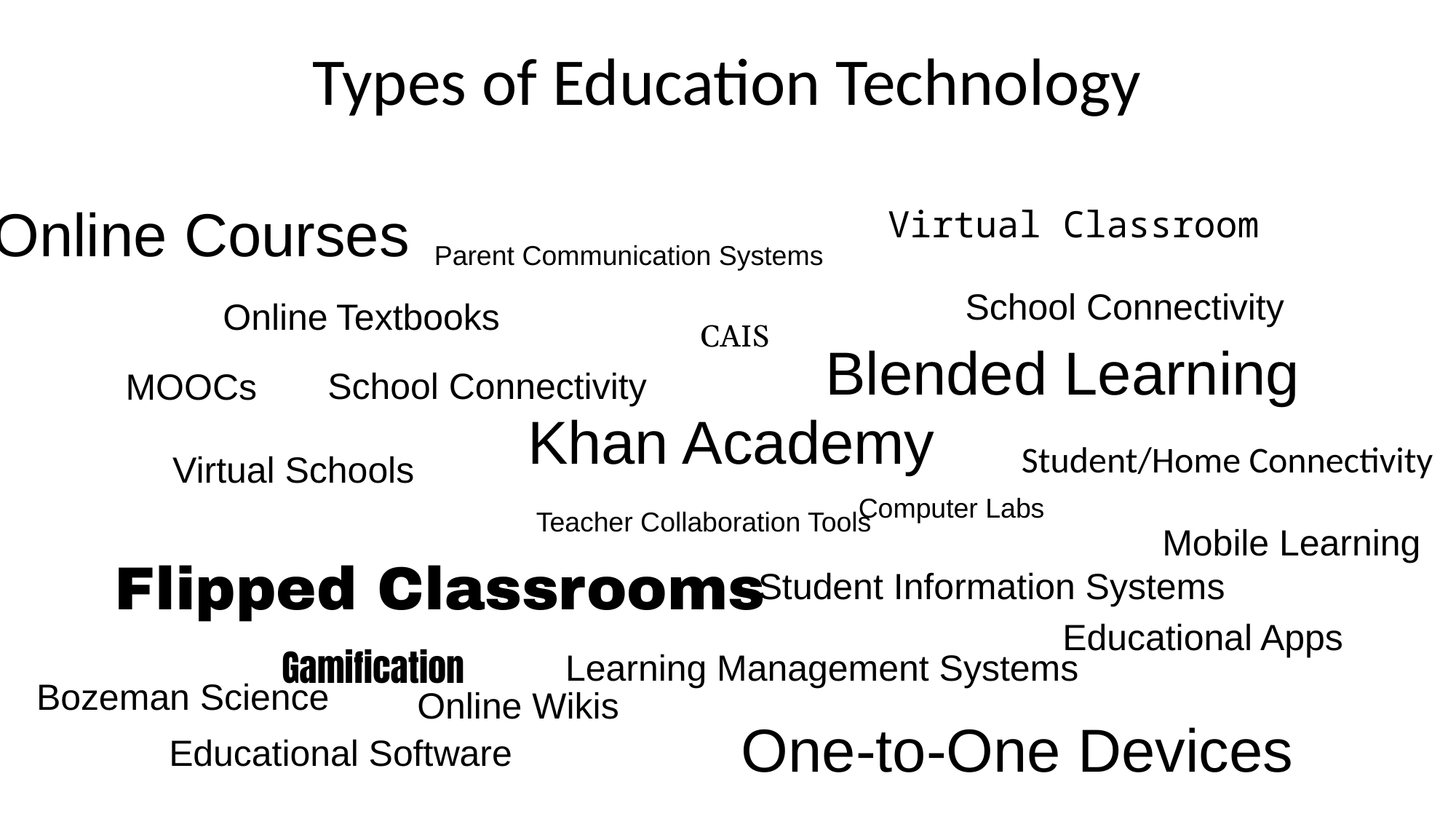

# Types of Education Technology
Online Courses
Virtual Classroom
Parent Communication Systems
School Connectivity
Online Textbooks
CAIS
Blended Learning
School Connectivity
MOOCs
Khan Academy
Student/Home Connectivity
Virtual Schools
Computer Labs
Teacher Collaboration Tools
Mobile Learning
Flipped Classrooms
Student Information Systems
Educational Apps
Learning Management Systems
Gamification
Bozeman Science
Online Wikis
One-to-One Devices
Educational Software